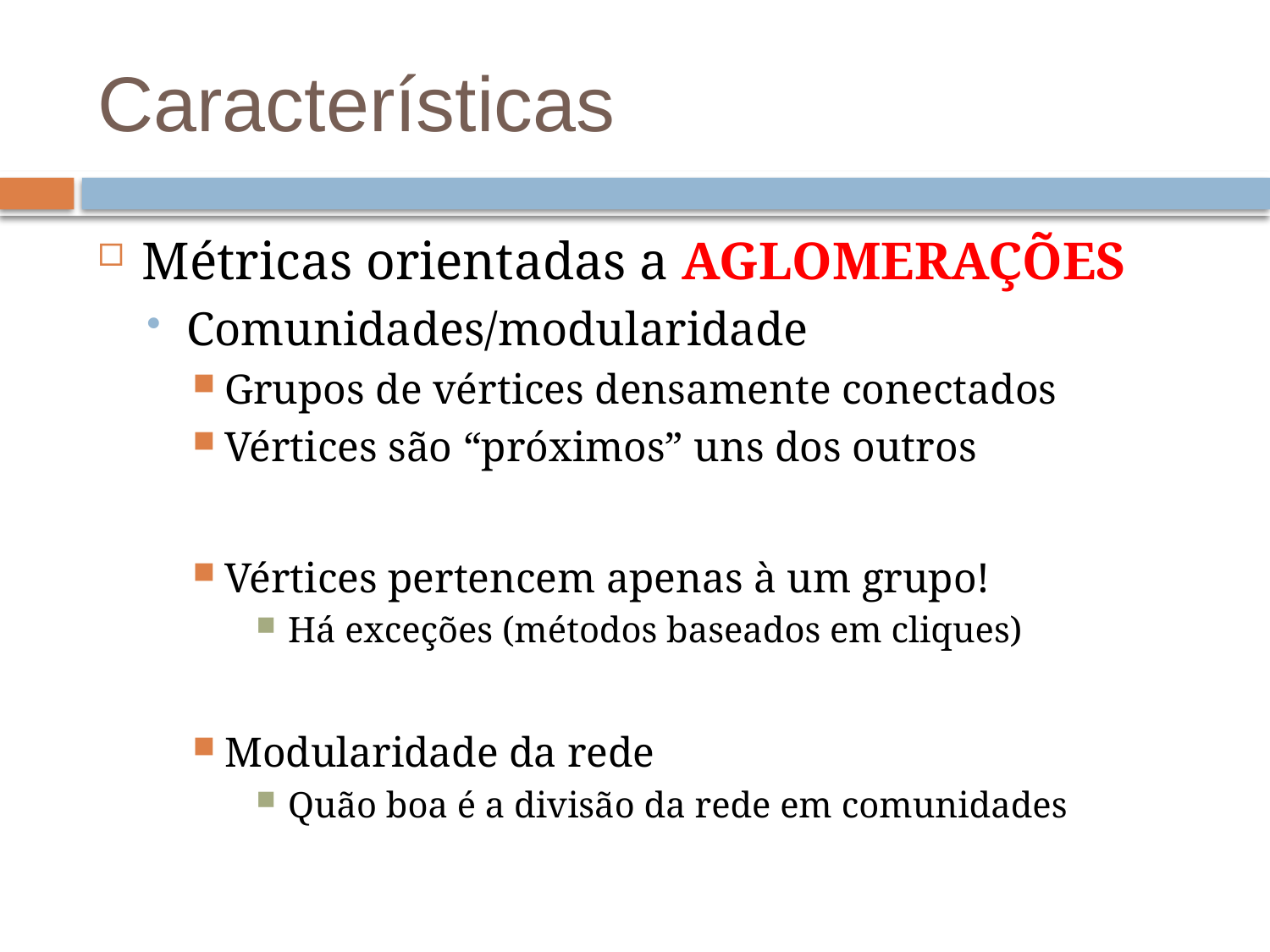

# Características
Métricas orientadas a AGLOMERAÇÕES
Comunidades/modularidade
Grupos de vértices densamente conectados
Vértices são “próximos” uns dos outros

Vértices pertencem apenas à um grupo!
Há exceções (métodos baseados em cliques)

Modularidade da rede
Quão boa é a divisão da rede em comunidades